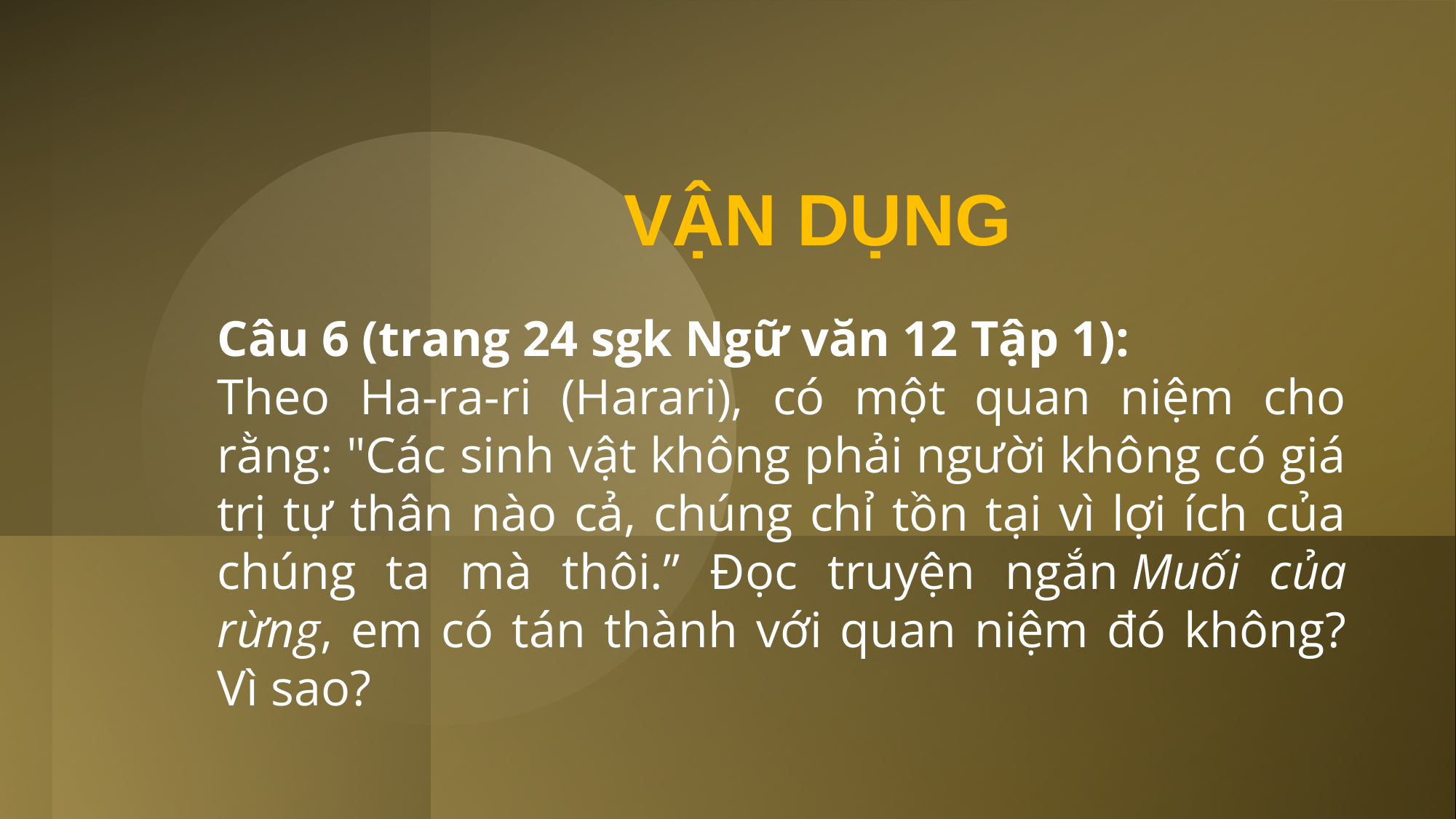

# VẬN DỤNG

Câu 6 (trang 24 sgk Ngữ văn 12 Tập 1):
Theo Ha-ra-ri (Harari), có một quan niệm cho rằng: "Các sinh vật không phải người không có giá trị tự thân nào cả, chúng chỉ tồn tại vì lợi ích của chúng ta mà thôi.” Đọc truyện ngắn Muối của rừng, em có tán thành với quan niệm đó không? Vì sao?